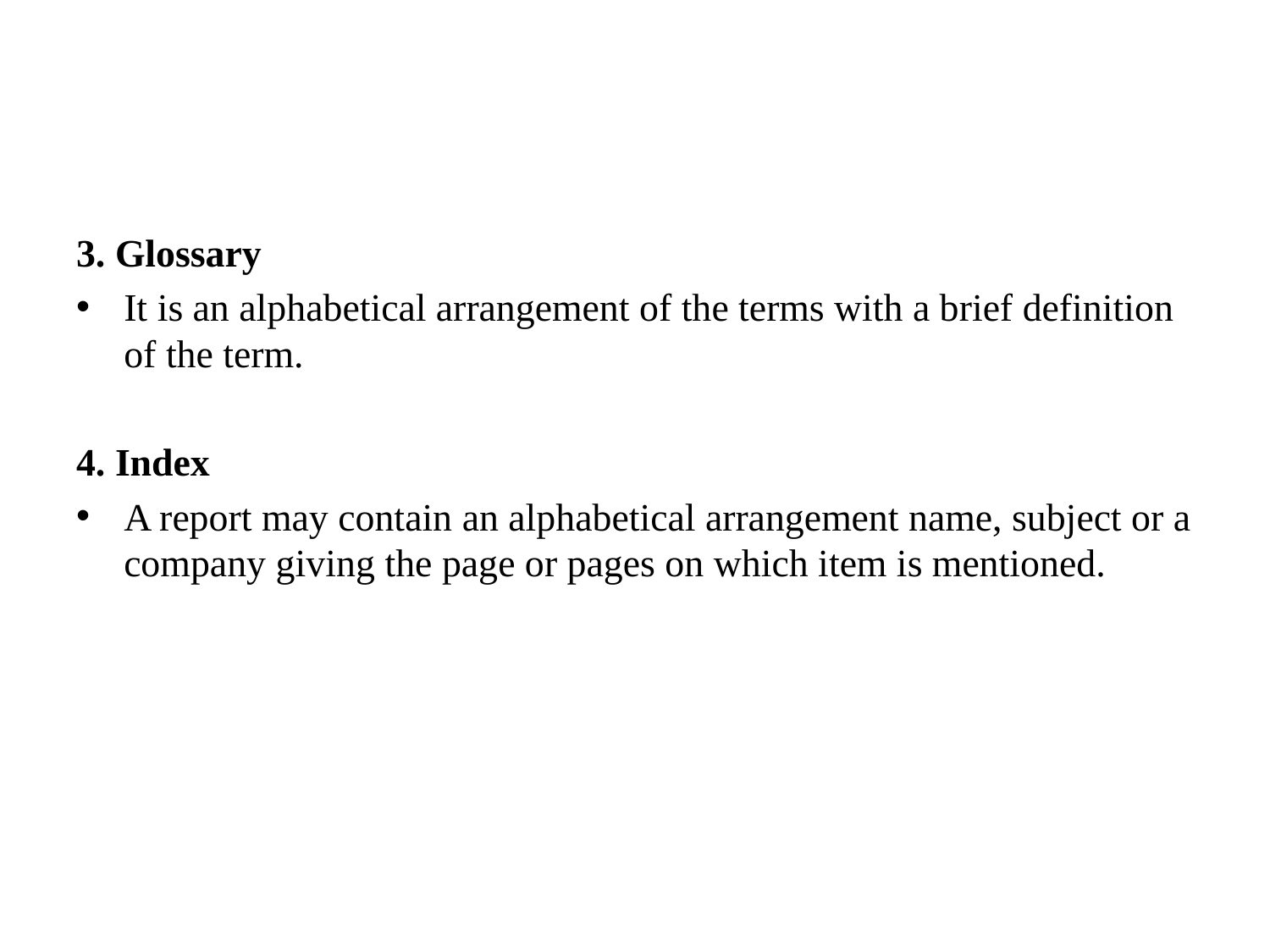

#
3. Glossary
It is an alphabetical arrangement of the terms with a brief definition of the term.

4. Index
A report may contain an alphabetical arrangement name, subject or a company giving the page or pages on which item is mentioned.